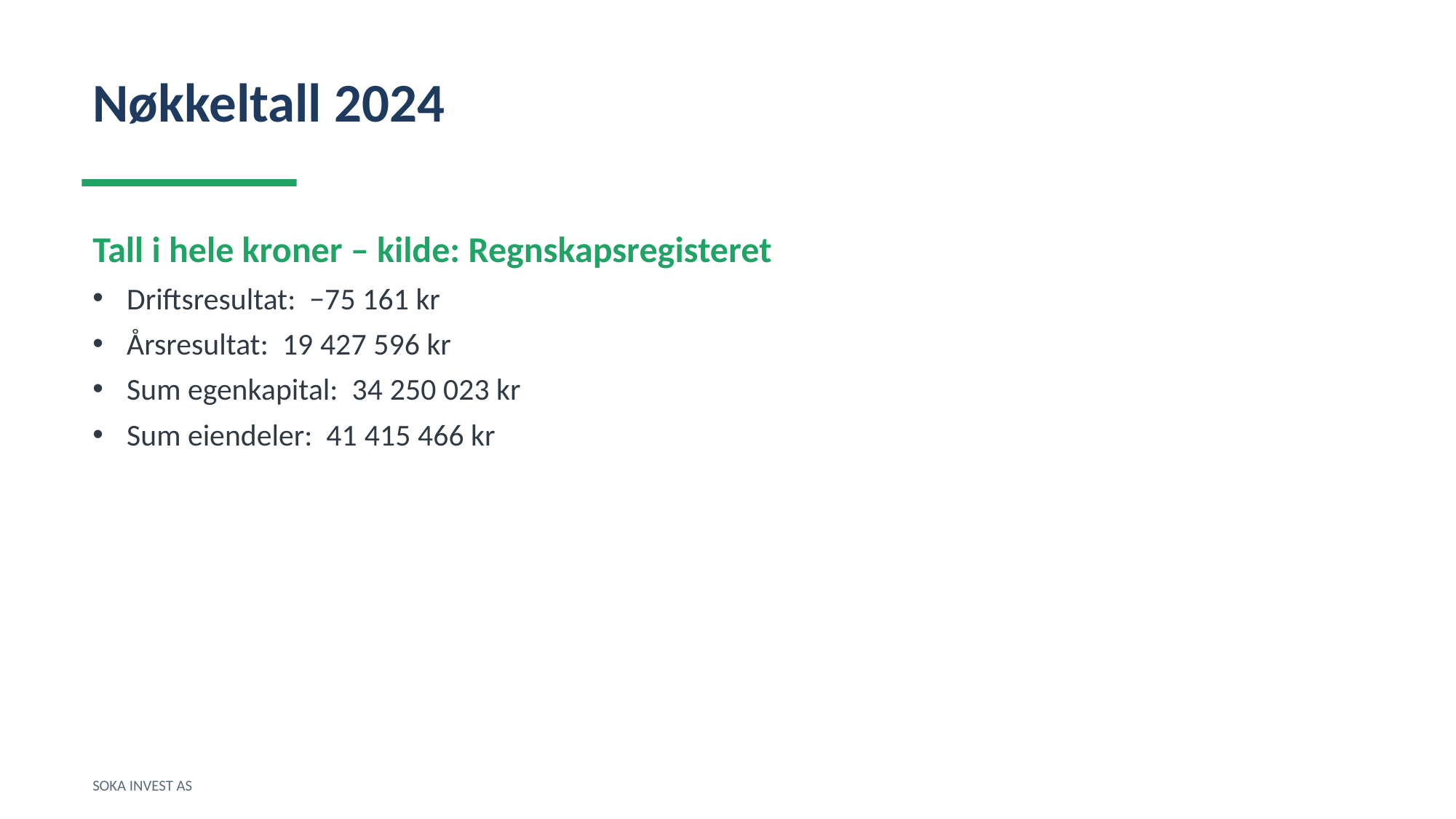

Nøkkeltall 2024

Tall i hele kroner – kilde: Regnskapsregisteret
Driftsresultat:  −75 161 kr
Årsresultat:  19 427 596 kr
Sum egenkapital:  34 250 023 kr
Sum eiendeler:  41 415 466 kr
SOKA INVEST AS